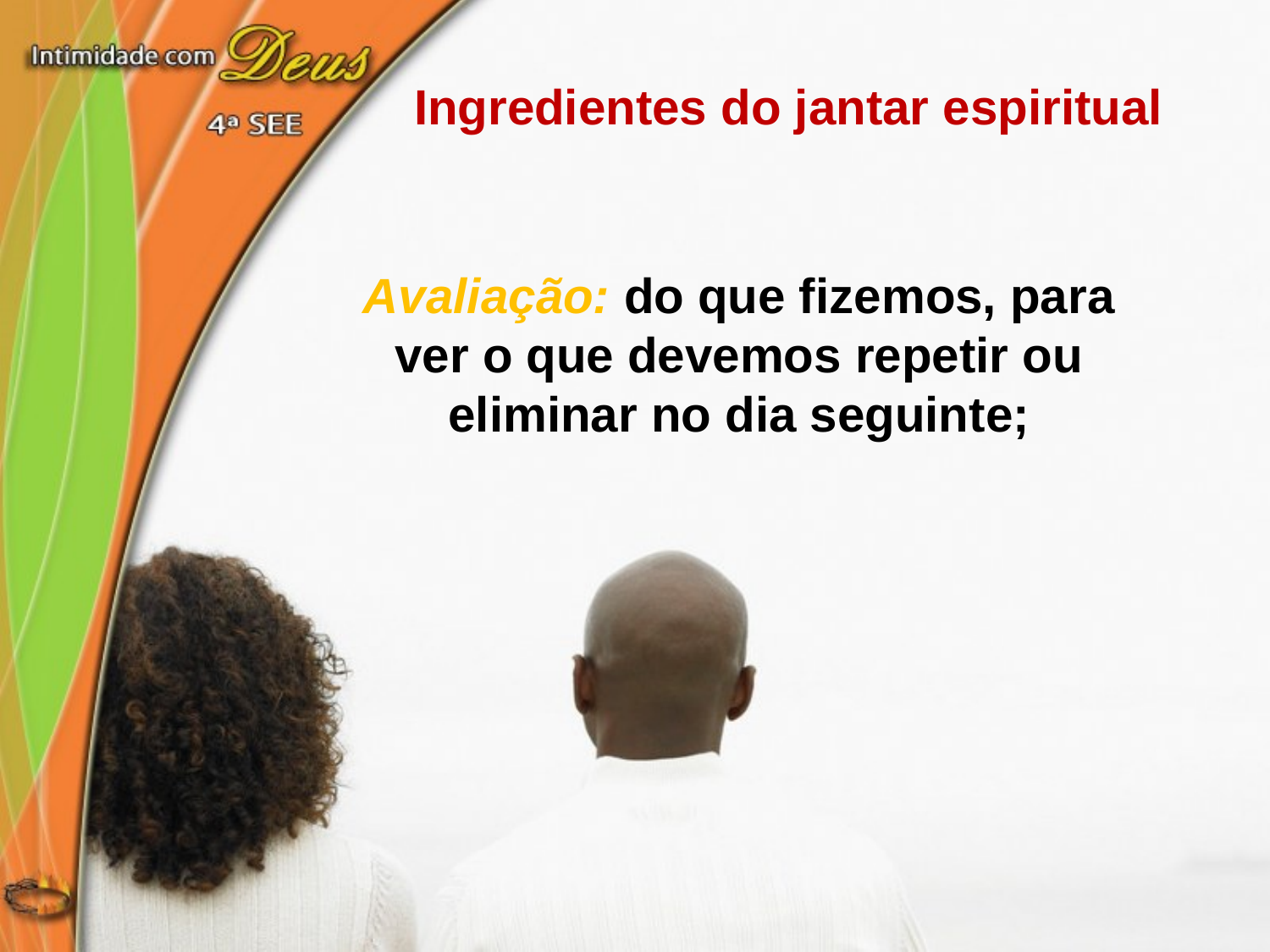

Ingredientes do jantar espiritual
Avaliação: do que fizemos, para ver o que devemos repetir ou
eliminar no dia seguinte;